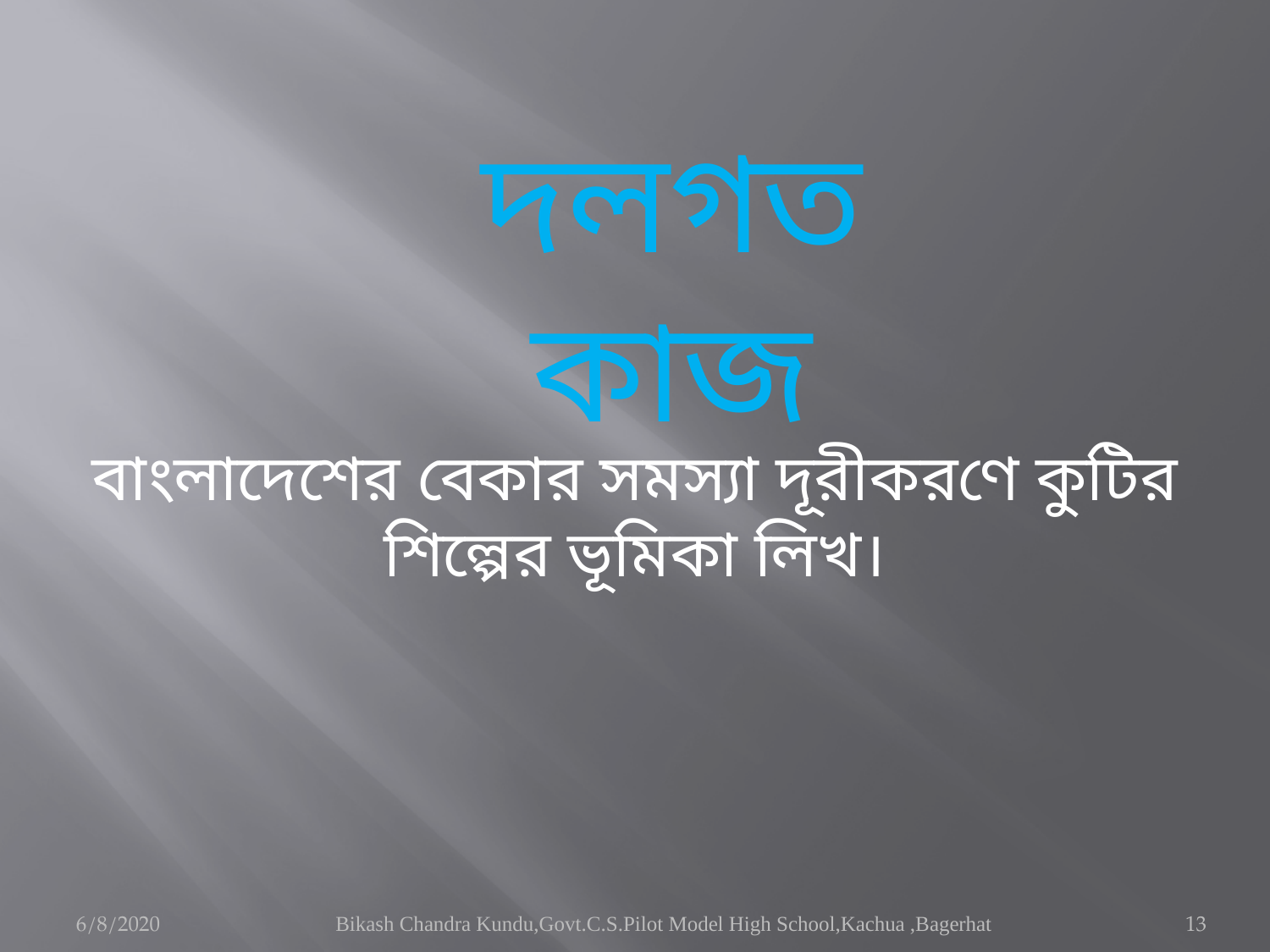

দলগত কাজ
বাংলাদেশের বেকার সমস্যা দূরীকরণে কুটির শিল্পের ভূমিকা লিখ।
6/8/2020
Bikash Chandra Kundu,Govt.C.S.Pilot Model High School,Kachua ,Bagerhat
13